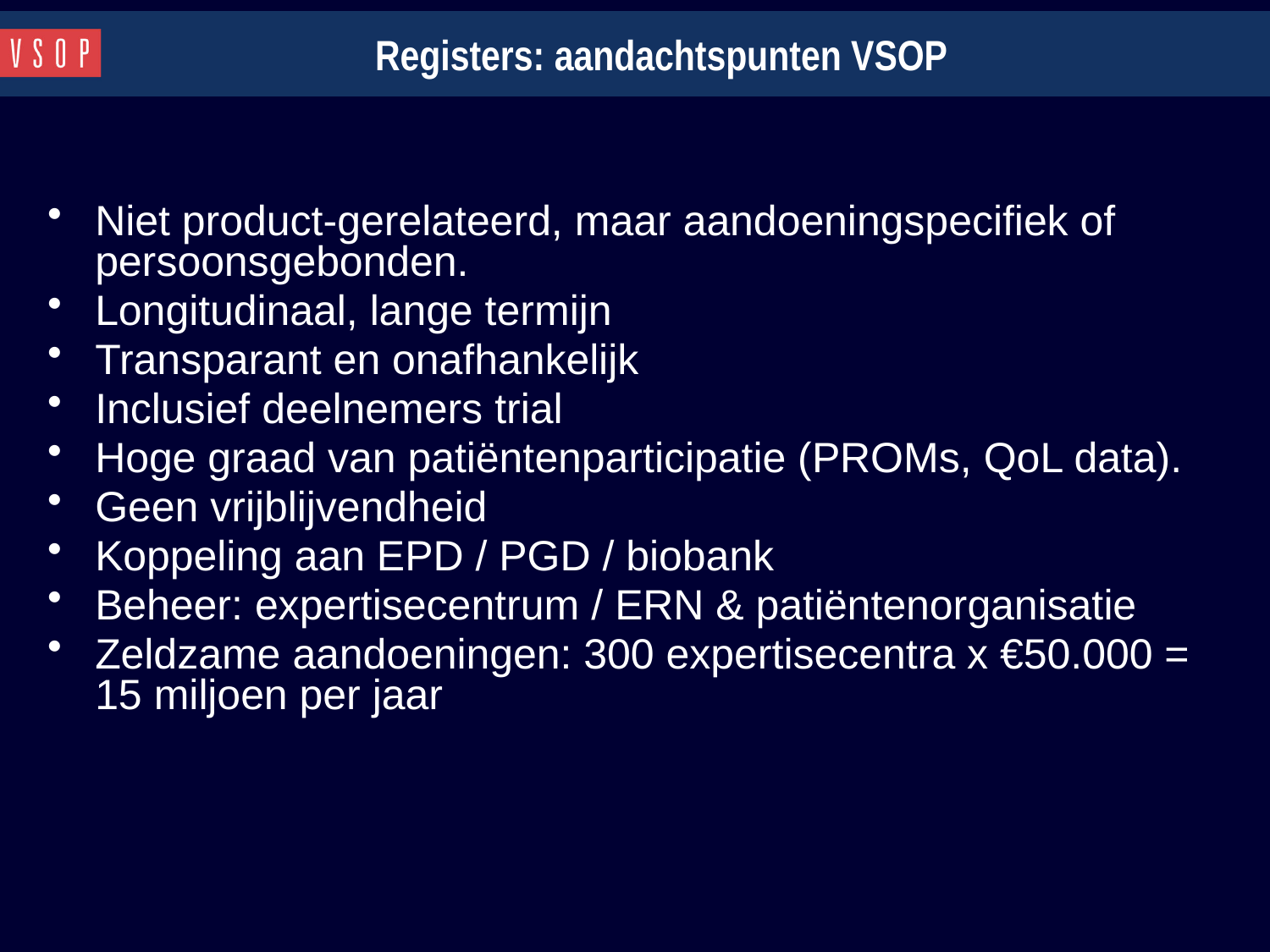

# Registers: aandachtspunten VSOP
Niet product-gerelateerd, maar aandoeningspecifiek of persoonsgebonden.
Longitudinaal, lange termijn
Transparant en onafhankelijk
Inclusief deelnemers trial
Hoge graad van patiëntenparticipatie (PROMs, QoL data).
Geen vrijblijvendheid
Koppeling aan EPD / PGD / biobank
Beheer: expertisecentrum / ERN & patiëntenorganisatie
Zeldzame aandoeningen: 300 expertisecentra x €50.000 = 15 miljoen per jaar